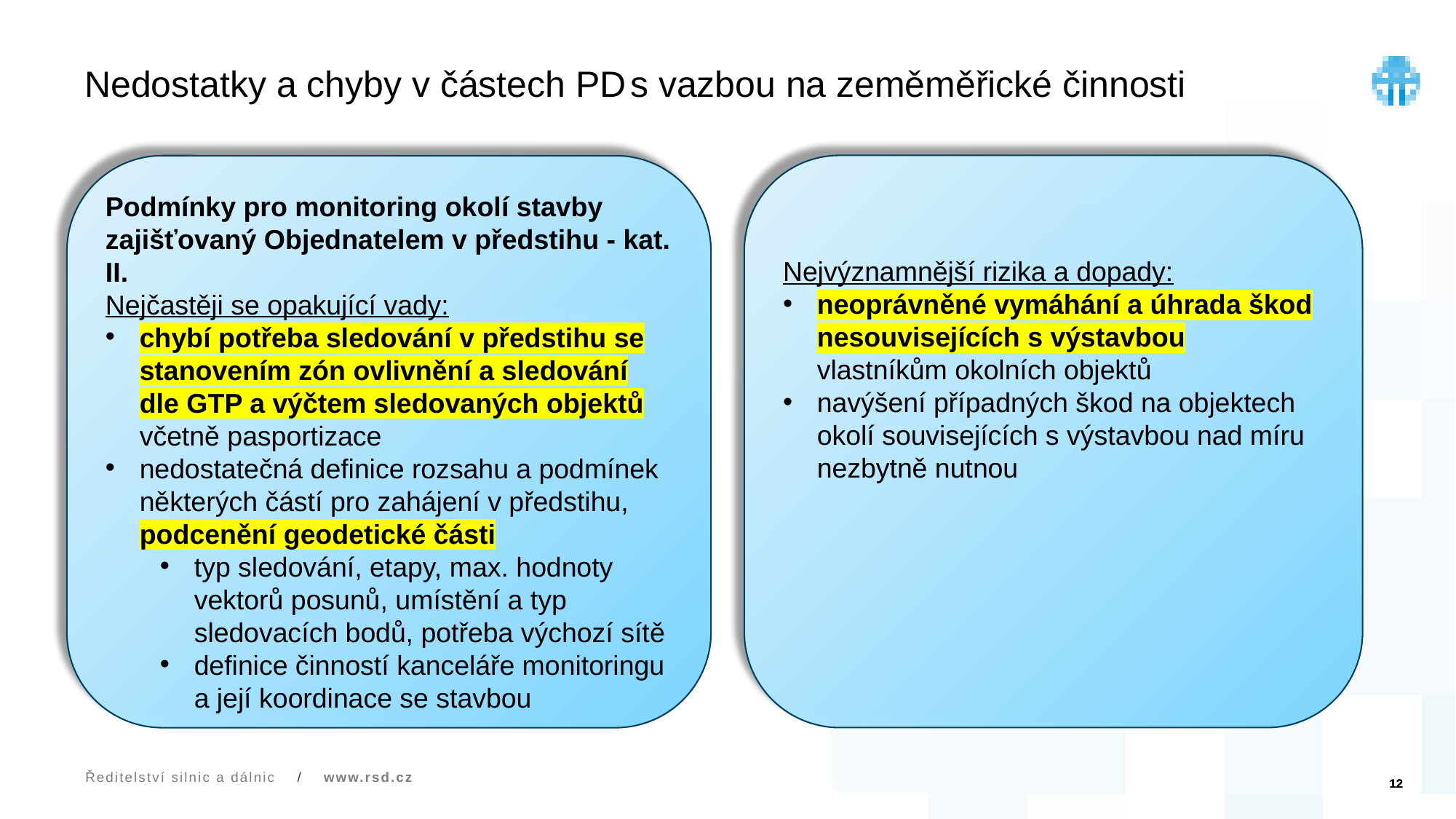

# Nedostatky a chyby v částech PD	s vazbou na zeměměřické činnosti

Nejvýznamnější rizika a dopady:
neoprávněné vymáhání a úhrada škod nesouvisejících s výstavbou  vlastníkům okolních objektů
navýšení případných škod na objektech okolí souvisejících s výstavbou nad míru nezbytně nutnou

Podmínky pro monitoring okolí stavby zajišťovaný Objednatelem v předstihu - kat. II.
Nejčastěji se opakující vady:
chybí potřeba sledování v předstihu se stanovením zón ovlivnění a sledování dle GTP a výčtem sledovaných objektů včetně pasportizace
nedostatečná definice rozsahu a podmínek některých částí pro zahájení v předstihu, podcenění geodetické části
typ sledování, etapy, max. hodnoty  vektorů posunů, umístění a typ sledovacích bodů, potřeba výchozí sítě
definice činností kanceláře monitoringu a její koordinace se stavbou

12
Ředitelství silnic a dálnic    /    www.rsd.cz